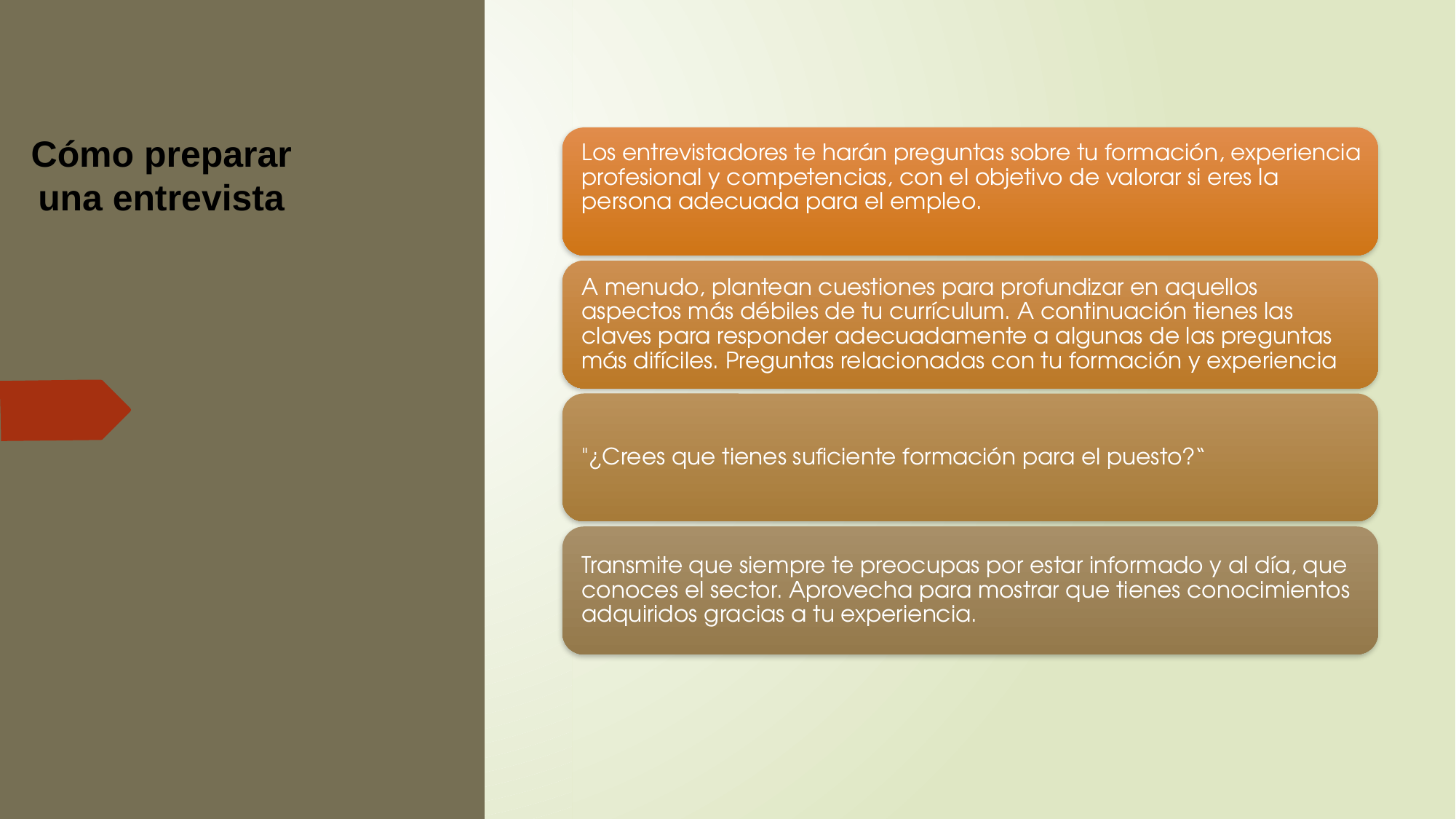

Los entrevistadores te harán preguntas sobre tu formación, experiencia profesional y competencias, con el objetivo de valorar si eres la persona adecuada para el empleo.
A menudo, plantean cuestiones para profundizar en aquellos aspectos más débiles de tu currículum. A continuación tienes las claves para responder adecuadamente a algunas de las preguntas más difíciles. Preguntas relacionadas con tu formación y experiencia
"¿Crees que tienes suficiente formación para el puesto?“
Transmite que siempre te preocupas por estar informado y al día, que conoces el sector. Aprovecha para mostrar que tienes conocimientos adquiridos gracias a tu experiencia.

Cómo preparar una entrevista